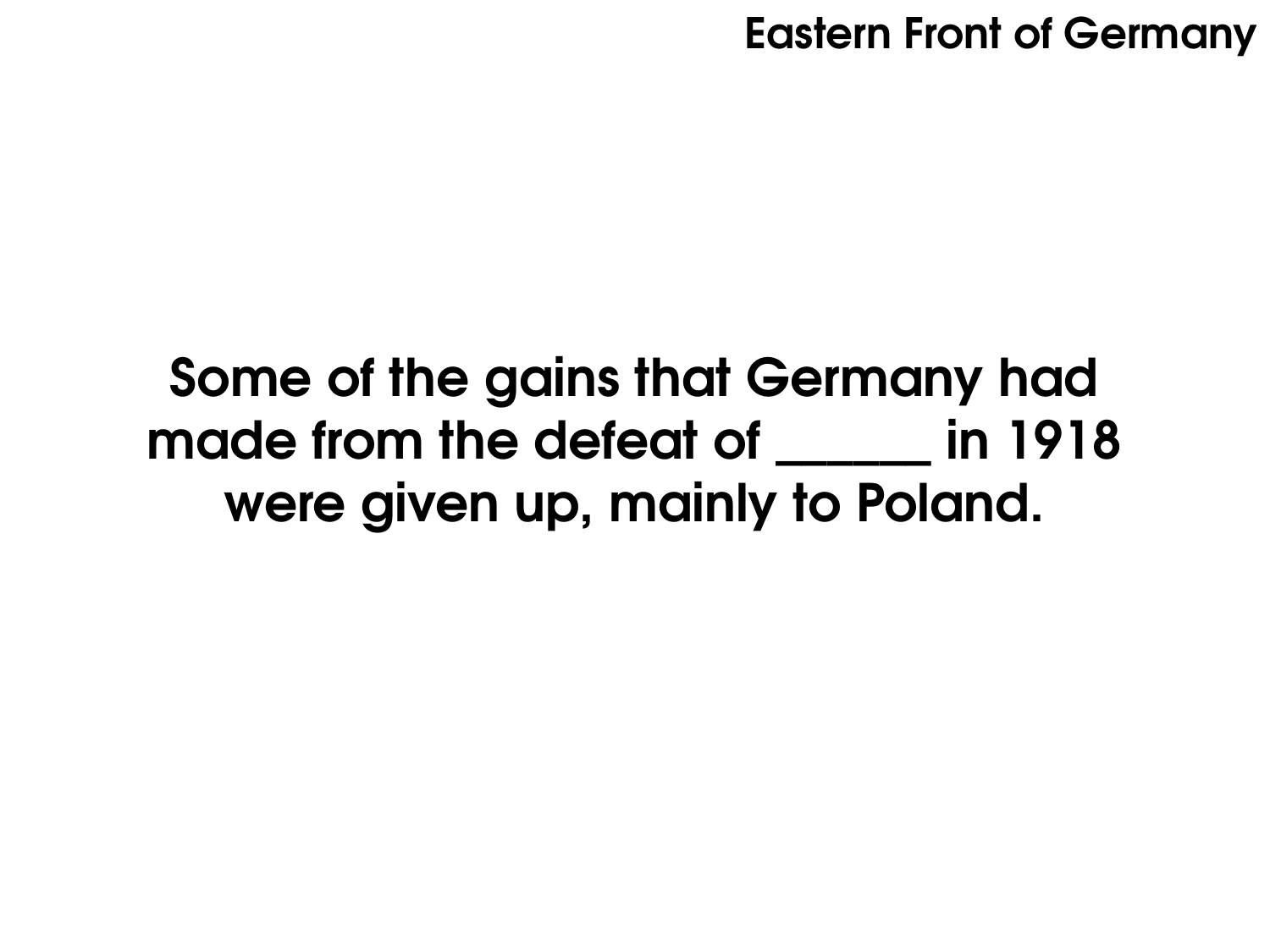

Eastern Front of Germany
# Some of the gains that Germany had made from the defeat of ______ in 1918 were given up, mainly to Poland.